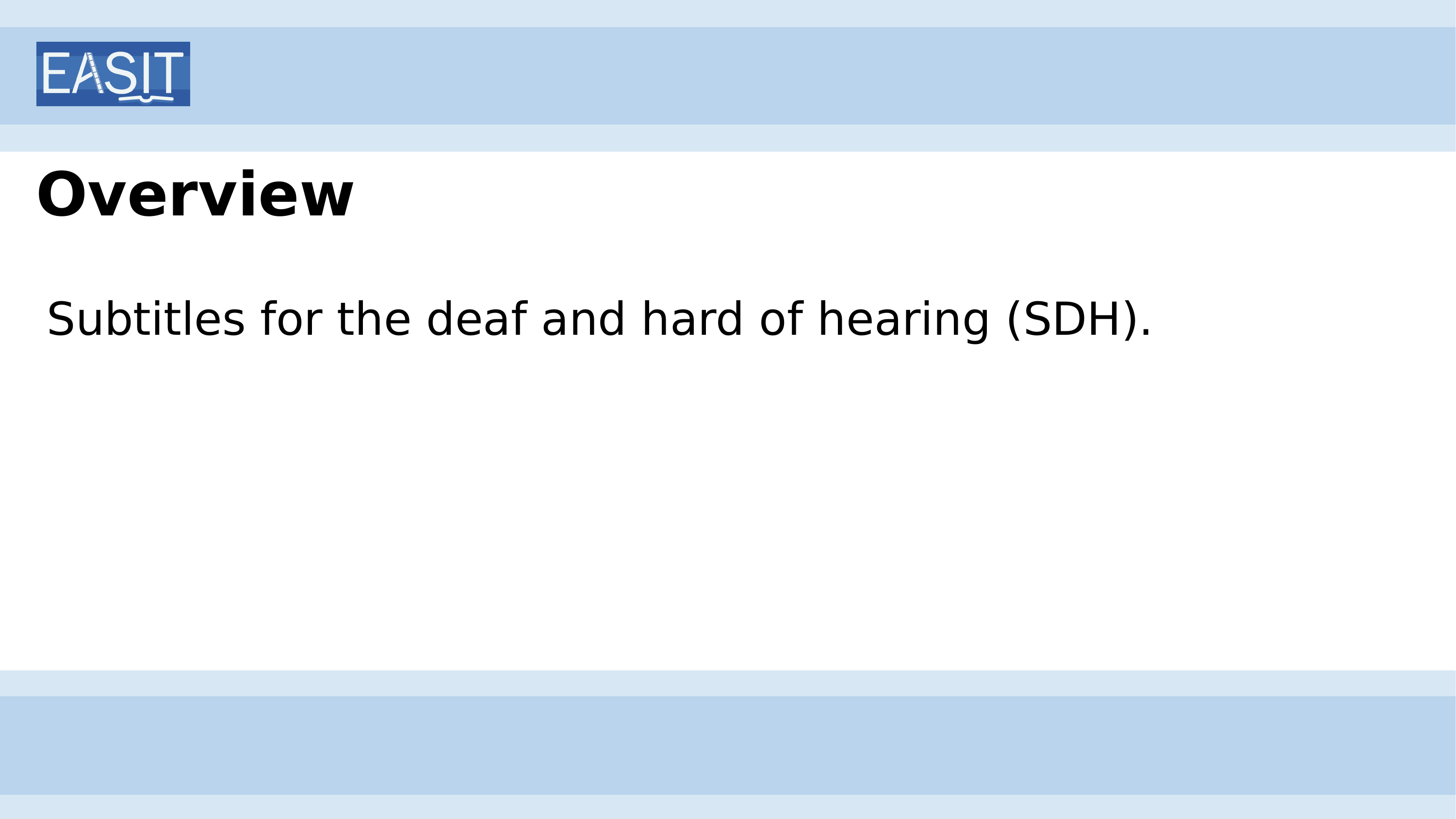

# Overview
Subtitles for the deaf and hard of hearing (SDH).